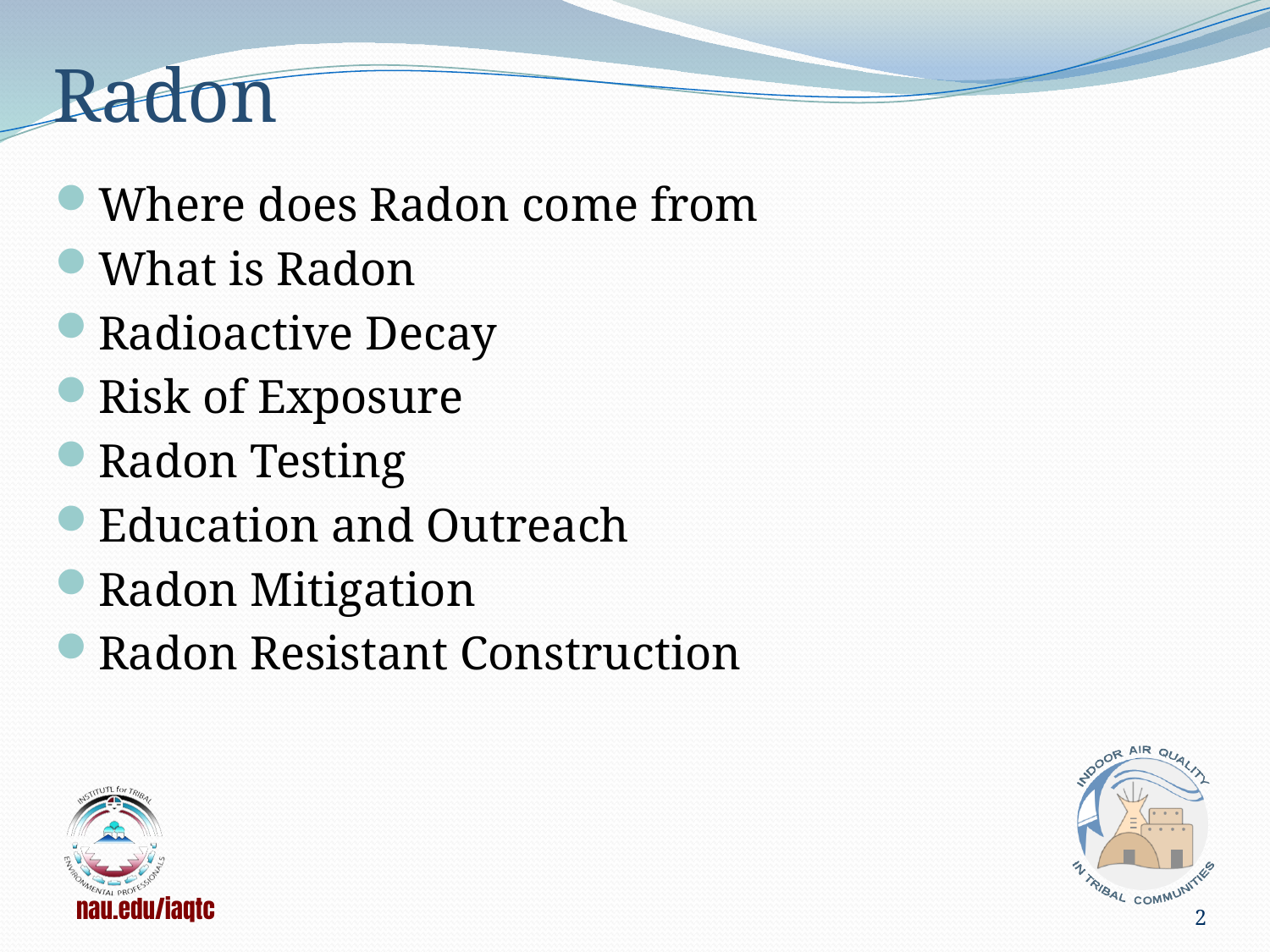

# Radon
Where does Radon come from
What is Radon
Radioactive Decay
Risk of Exposure
Radon Testing
Education and Outreach
Radon Mitigation
Radon Resistant Construction

2
nau.edu/iaqtc